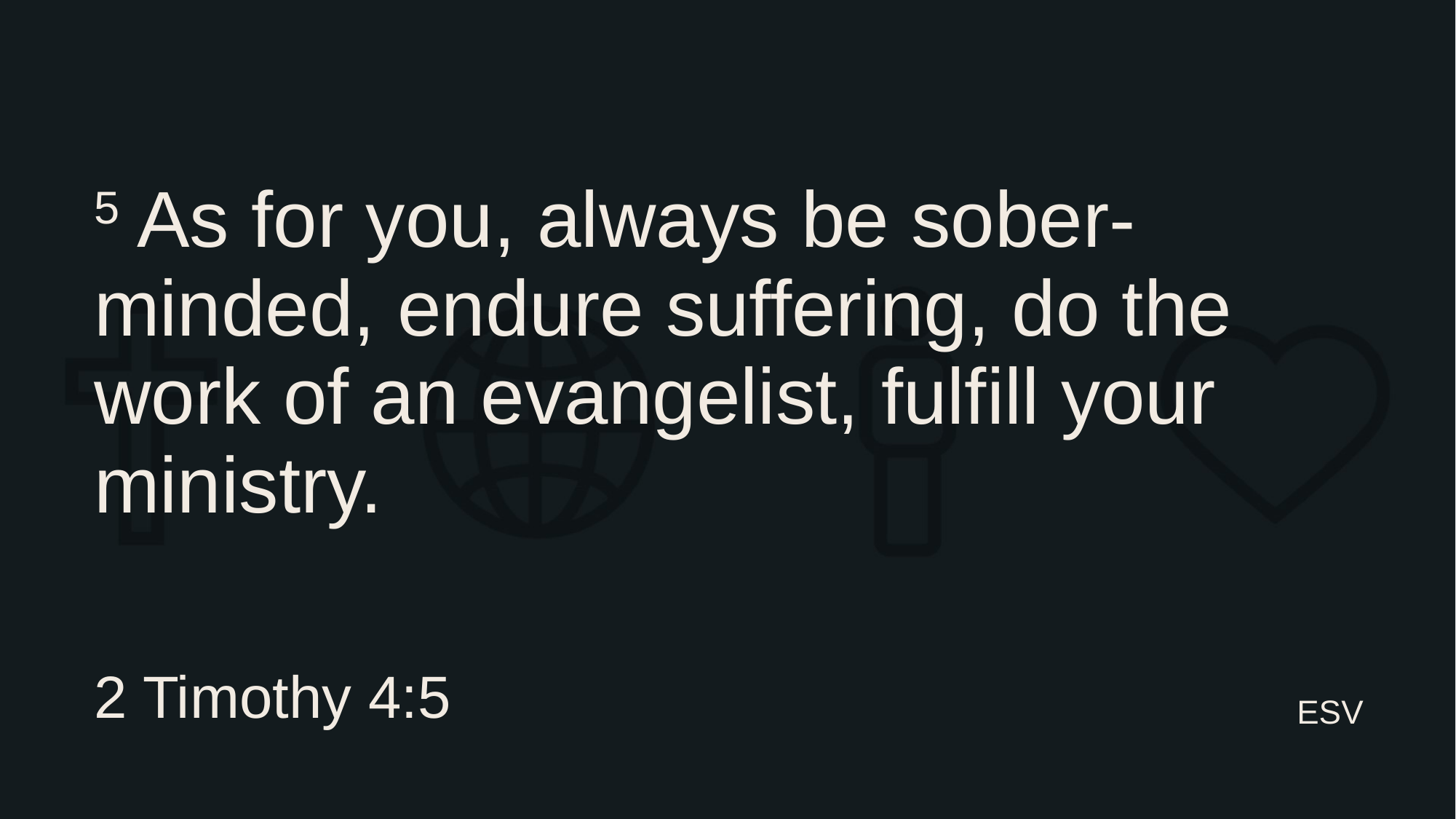

# 5 As for you, always be sober-minded, endure suffering, do the work of an evangelist, fulfill your ministry.
2 Timothy 4:5
ESV